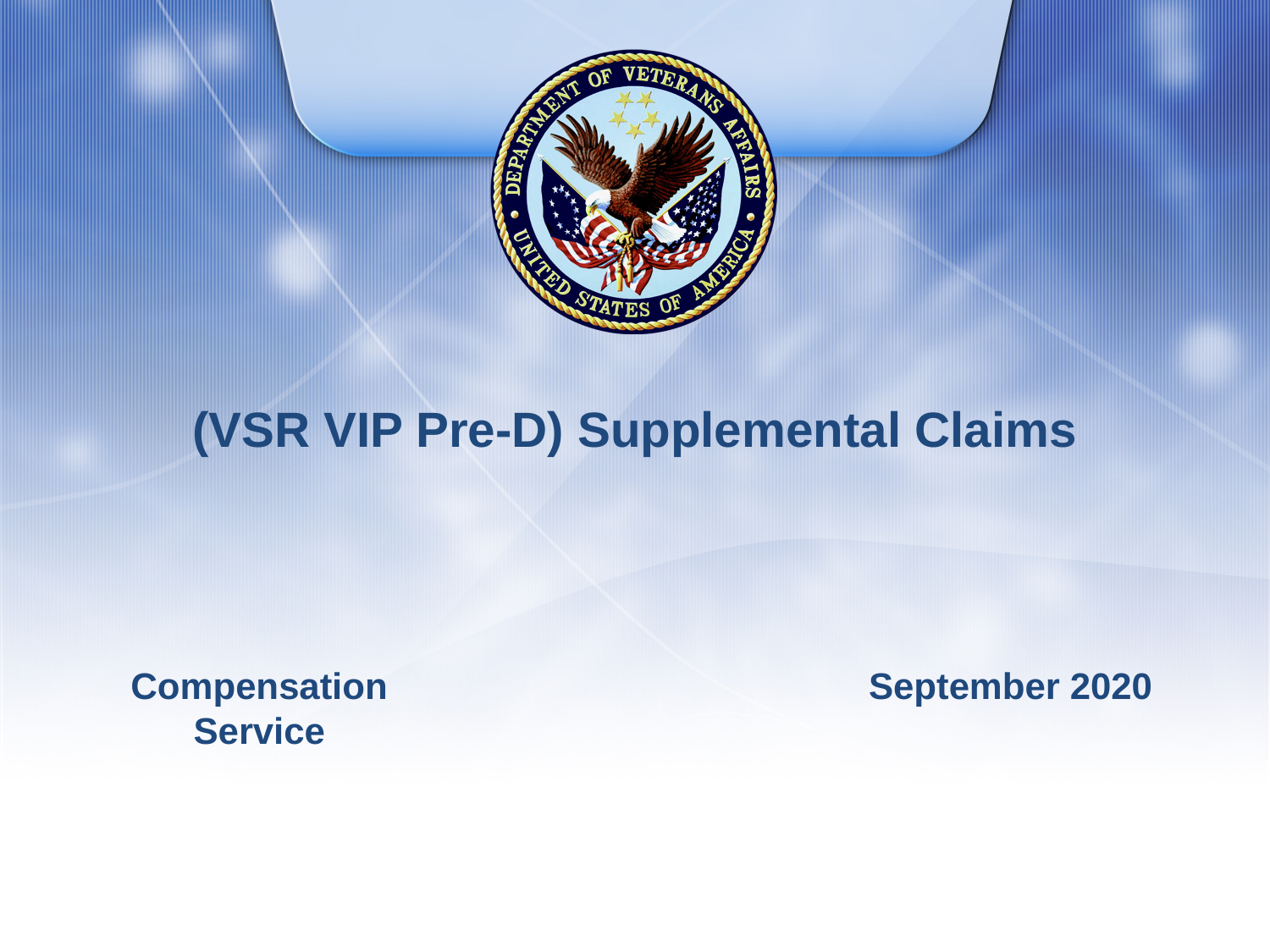

# (VSR VIP Pre-D) Supplemental Claims
September 2020
Compensation Service